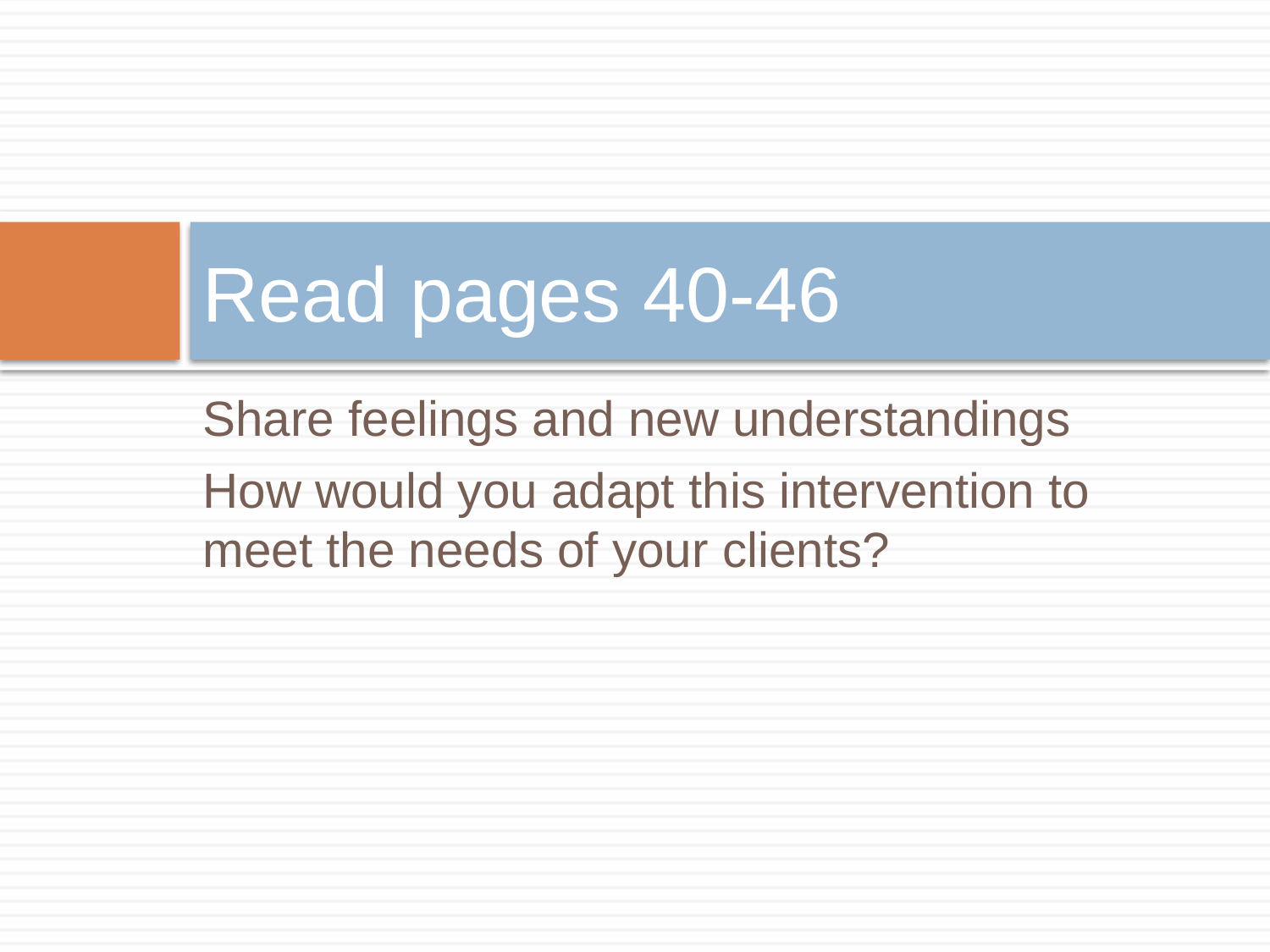

# Read pages 40-46
Share feelings and new understandings
How would you adapt this intervention to meet the needs of your clients?